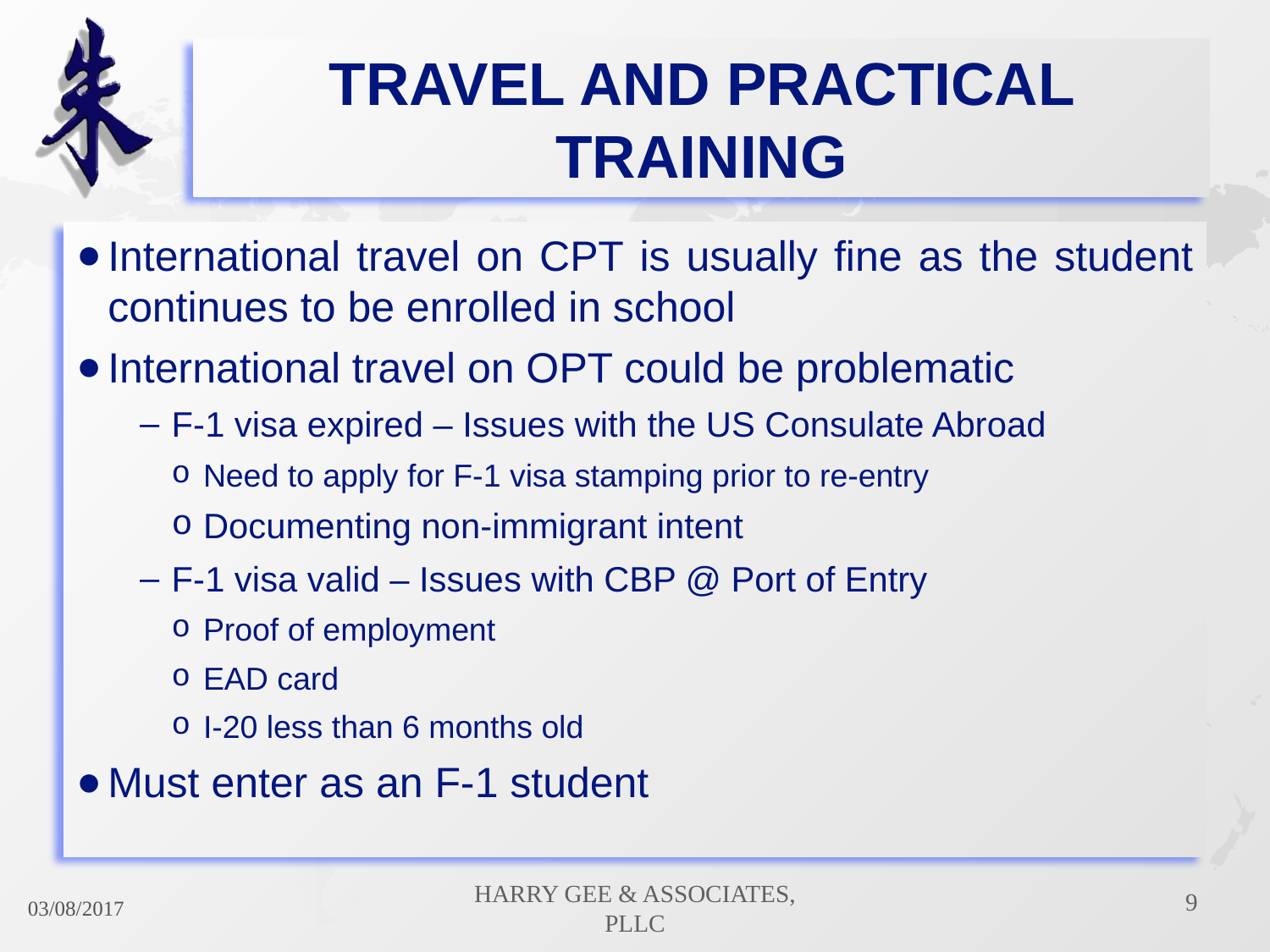

# Travel and Practical Training
International travel on CPT is usually fine as the student continues to be enrolled in school
International travel on OPT could be problematic
F-1 visa expired – Issues with the US Consulate Abroad
Need to apply for F-1 visa stamping prior to re-entry
Documenting non-immigrant intent
F-1 visa valid – Issues with CBP @ Port of Entry
Proof of employment
EAD card
I-20 less than 6 months old
Must enter as an F-1 student
9
Harry Gee & Associates, PLLC
03/08/2017